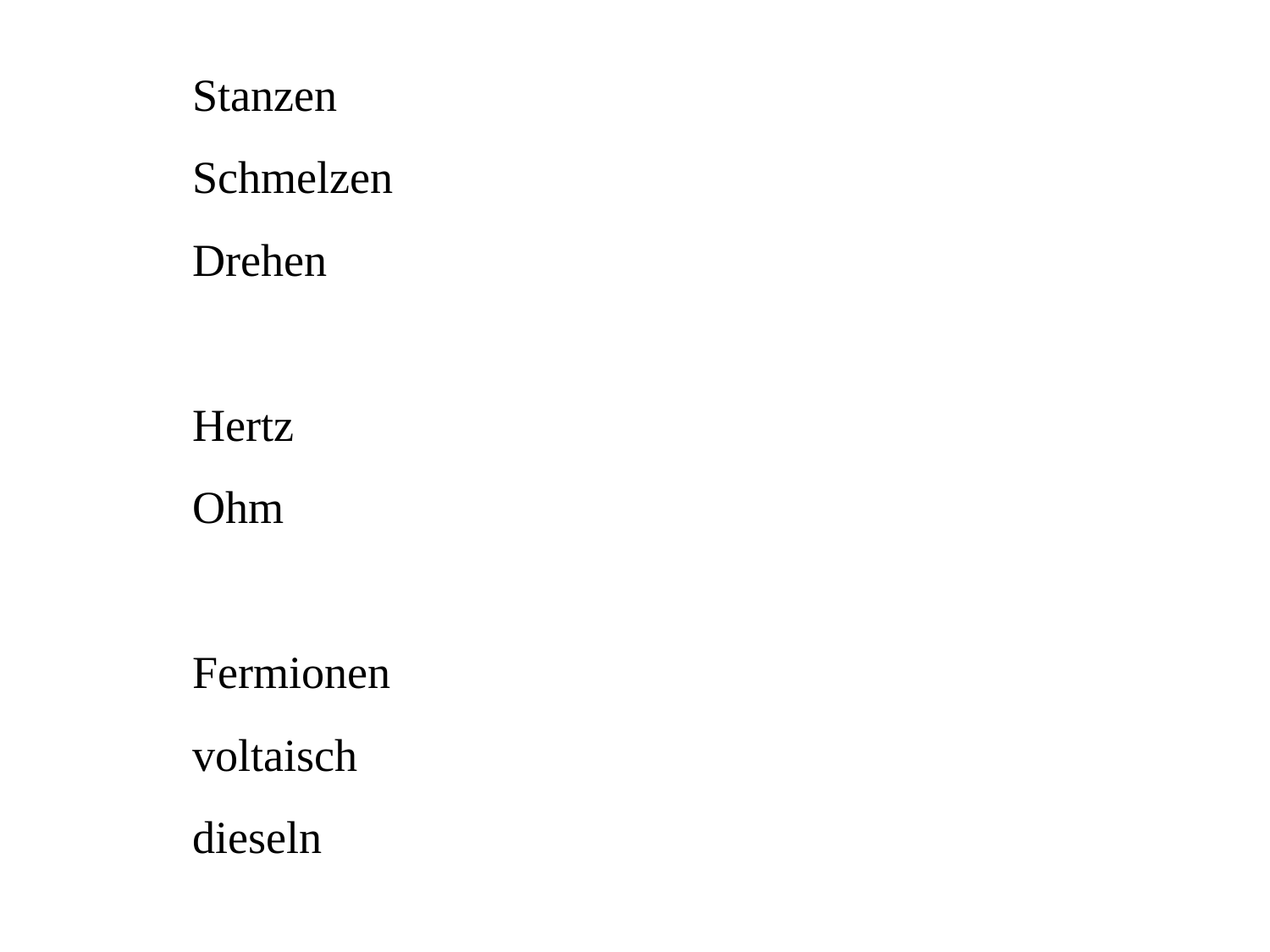

Stanzen
Schmelzen
Drehen

Hertz
Ohm

Fermionen
voltaisch
dieseln